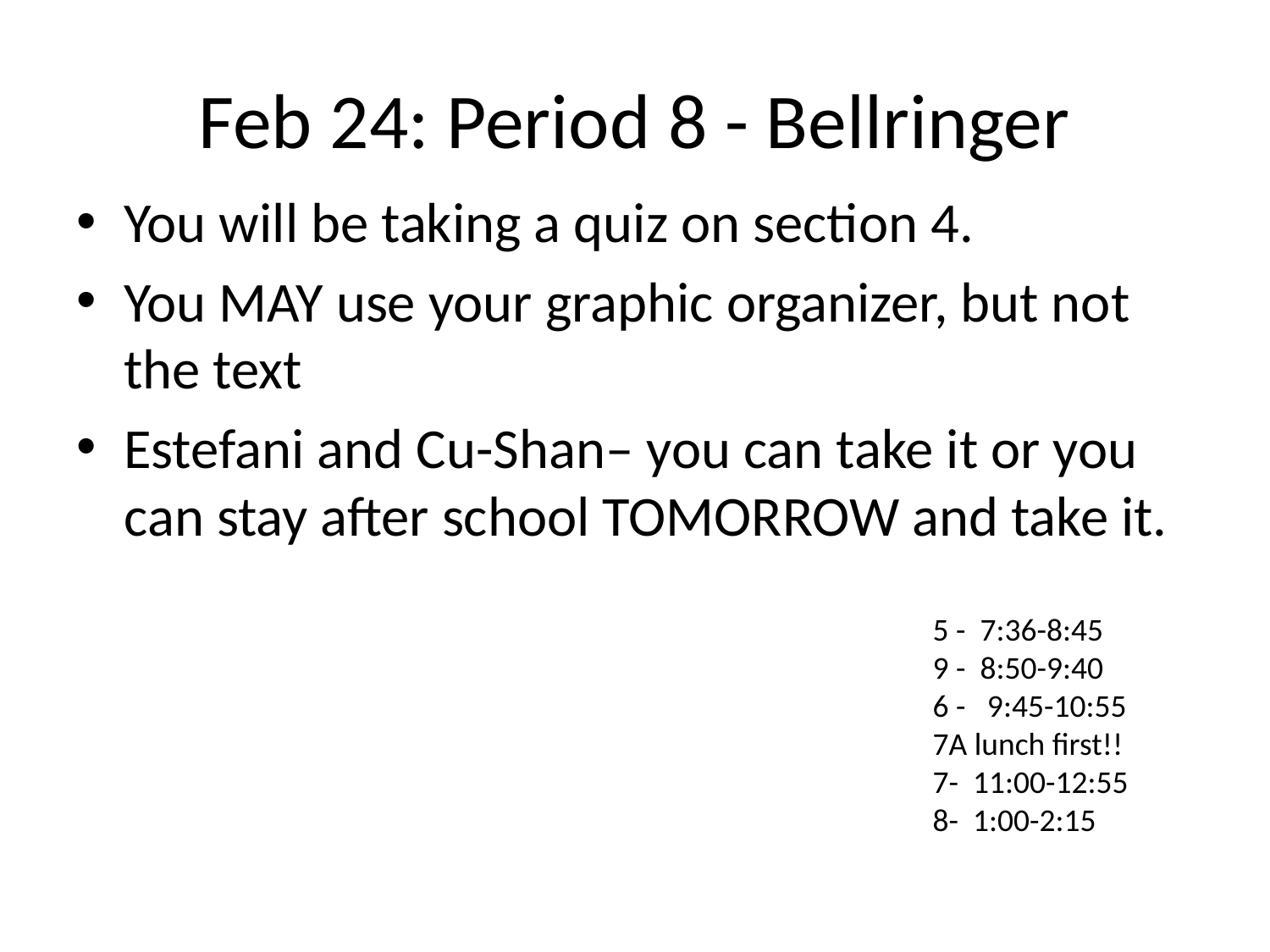

# Feb 24: Period 8 - Bellringer
You will be taking a quiz on section 4.
You MAY use your graphic organizer, but not the text
Estefani and Cu-Shan– you can take it or you can stay after school TOMORROW and take it.
5 -  7:36-8:45
9 -  8:50-9:40
6 -   9:45-10:55
7A lunch first!!
7-  11:00-12:55
8-  1:00-2:15